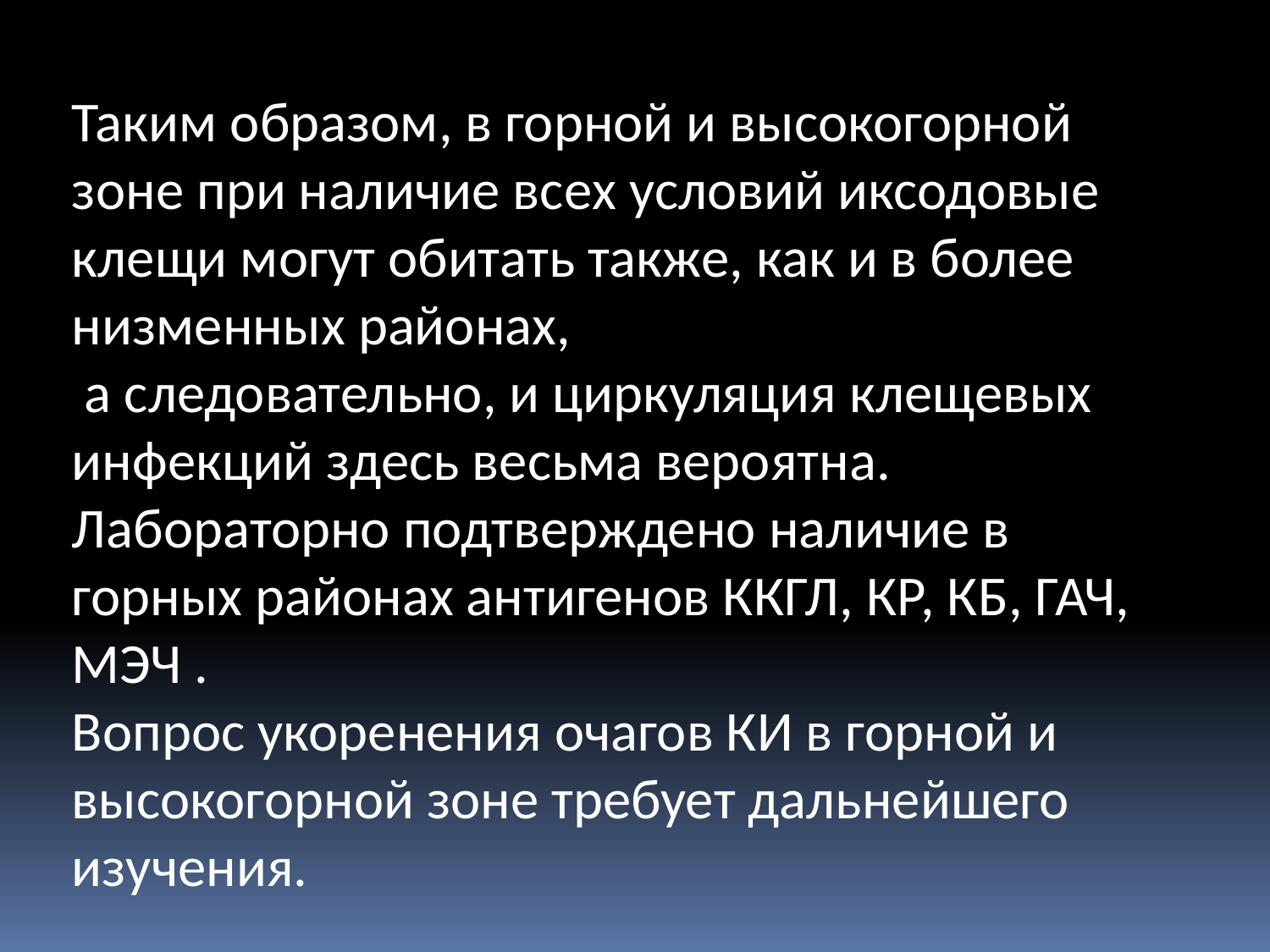

Таким образом, в горной и высокогорной зоне при наличие всех условий иксодовые клещи могут обитать также, как и в более низменных районах,
 а следовательно, и циркуляция клещевых инфекций здесь весьма вероятна.
Лабораторно подтверждено наличие в горных районах антигенов ККГЛ, КР, КБ, ГАЧ, МЭЧ .
Вопрос укоренения очагов КИ в горной и высокогорной зоне требует дальнейшего изучения.